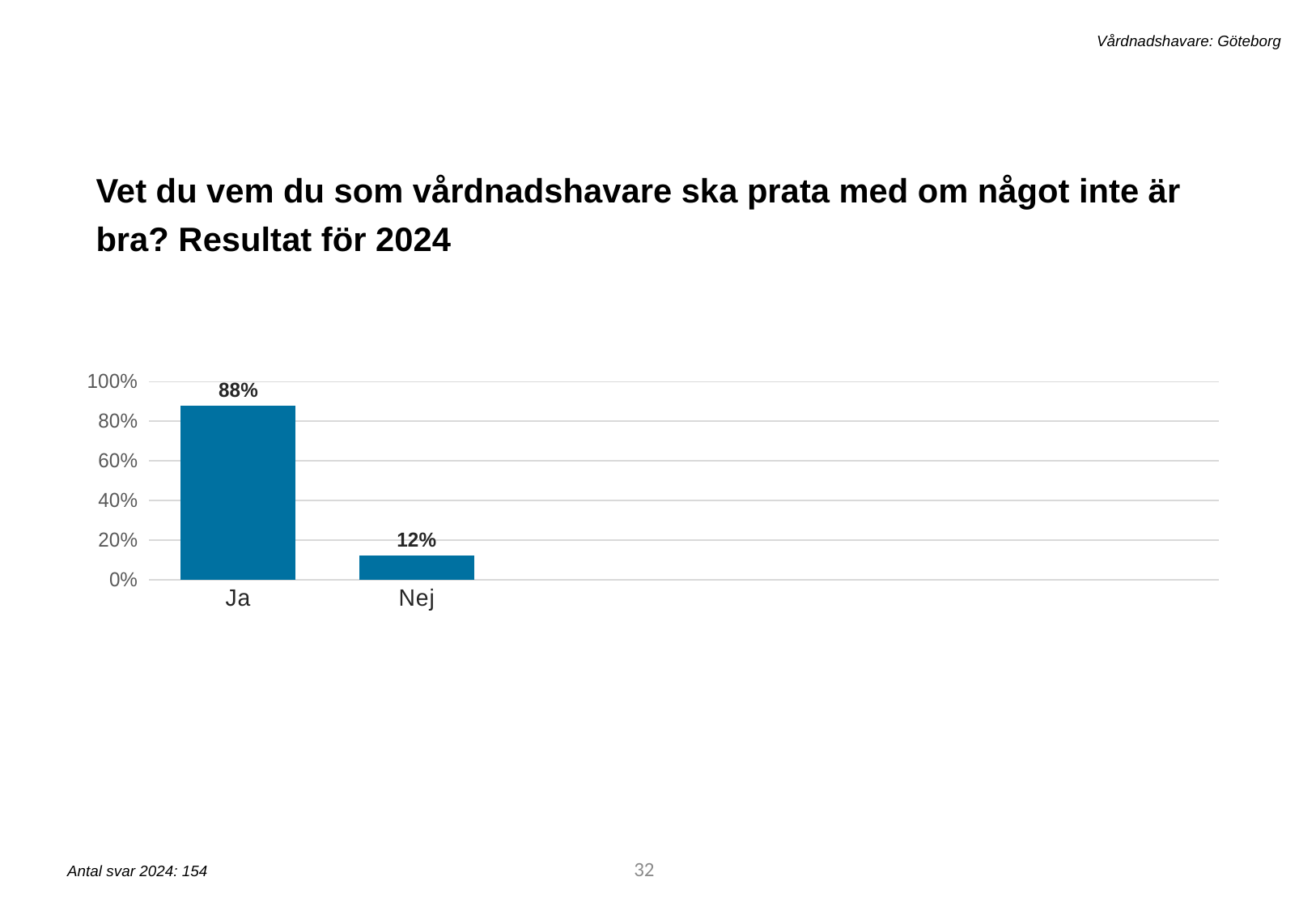

Vårdnadshavare: Göteborg
Vet du vem du som vårdnadshavare ska prata med om något inte är bra? Resultat för 2024

[unsupported chart]

32
Antal svar 2024: 154